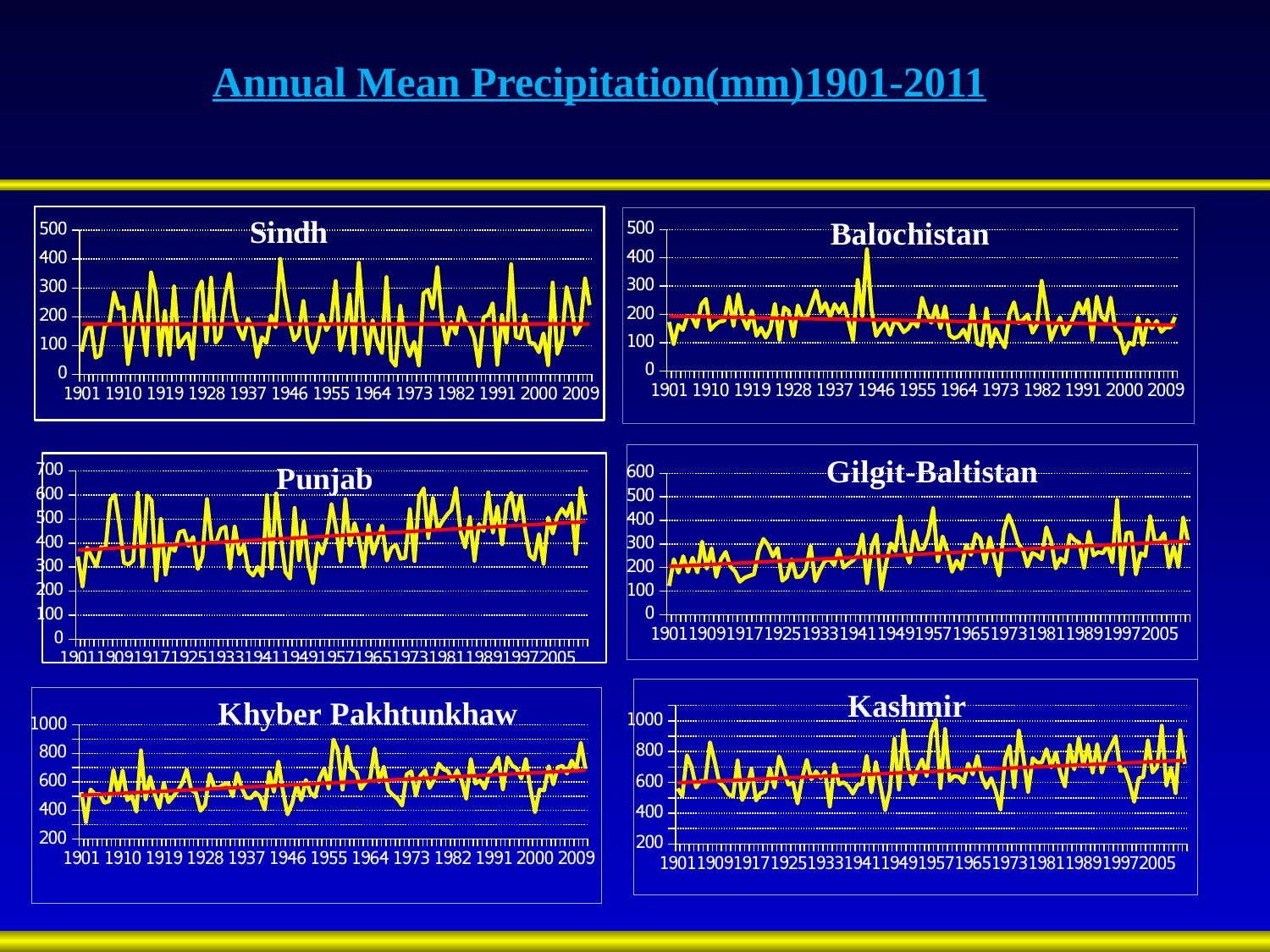

# Annual Mean Precipitation(mm)1901-2011

### Chart: Sindh

| Category |  |
|---|---|
| 1901 | 78.95262736842105 |
| 1902 | 153.23155157894672 |
| 1903 | 171.32636000000048 |
| 1904 | 58.04210315789475 |
| 1905 | 67.07194315789434 |
| 1906 | 168.97537263157832 |
| 1907 | 178.45609894736847 |
| 1908 | 284.7806947368421 |
| 1909 | 228.33509473684109 |
| 1910 | 232.80343368421057 |
| 1911 | 35.900004210526305 |
| 1912 | 145.7807221052632 |
| 1913 | 283.90697473684213 |
| 1914 | 186.1772210526323 |
| 1915 | 66.60350736842064 |
| 1916 | 353.9982105263157 |
| 1917 | 284.1666947368423 |
| 1918 | 66.47193263157895 |
| 1919 | 220.54734736842175 |
| 1920 | 68.12979157894735 |
| 1921 | 305.4104842105263 |
| 1922 | 94.1947557894737 |
| 1923 | 121.51404842105266 |
| 1924 | 142.50006315789474 |
| 1925 | 54.284206315789476 |
| 1926 | 286.3035578947371 |
| 1927 | 323.07541052631575 |
| 1928 | 115.1578484210526 |
| 1929 | 335.80522105263157 |
| 1930 | 110.2964631578947 |
| 1931 | 131.64739368421056 |
| 1932 | 268.5228 |
| 1933 | 349.6946736842108 |
| 1934 | 219.34741052631585 |
| 1935 | 157.0473621052632 |
| 1936 | 121.5403557894737 |
| 1937 | 193.2105473684211 |
| 1938 | 157.3999578947368 |
| 1939 | 59.905267368421036 |
| 1940 | 128.90525684210527 |
| 1941 | 109.37898315789424 |
| 1942 | 204.68069473684105 |
| 1943 | 163.44563157894692 |
| 1944 | 401.1350736842106 |
| 1945 | 275.243789473684 |
| 1946 | 181.67891157894738 |
| 1947 | 118.3368147368421 |
| 1948 | 138.4333073684215 |
| 1949 | 254.81753684210574 |
| 1950 | 120.38949263157895 |
| 1951 | 76.15440210526316 |
| 1952 | 119.91052421052632 |
| 1953 | 207.06318526315673 |
| 1954 | 153.4245157894737 |
| 1955 | 183.8824778947375 |
| 1956 | 323.99298947368317 |
| 1957 | 83.05792421052634 |
| 1958 | 149.9105747368406 |
| 1959 | 277.87366315789467 |
| 1960 | 73.79825052631583 |
| 1961 | 387.194694736843 |
| 1962 | 187.77725684210517 |
| 1963 | 71.25435578947369 |
| 1964 | 188.15961263157803 |
| 1965 | 112.45439368421101 |
| 1966 | 74.09825263157897 |
| 1967 | 337.8807157894735 |
| 1968 | 50.266673684210524 |
| 1969 | 29.892991578947292 |
| 1970 | 237.8158526315779 |
| 1971 | 115.68598315789427 |
| 1972 | 64.41578947368396 |
| 1973 | 113.31225831578907 |
| 1974 | 31.401753684210533 |
| 1975 | 280.7456842105273 |
| 1976 | 293.9070947368421 |
| 1977 | 228.92631578947407 |
| 1978 | 372.17193684210366 |
| 1979 | 192.56313684210568 |
| 1980 | 103.52629263157897 |
| 1981 | 182.51755789473637 |
| 1982 | 140.71228421052618 |
| 1983 | 233.93854105263247 |
| 1984 | 184.75262526315697 |
| 1985 | 169.62800000000001 |
| 1986 | 129.34035789473688 |
| 1987 | 28.668422105263076 |
| 1988 | 198.34207789473697 |
| 1989 | 205.46842105263272 |
| 1990 | 247.09646315789487 |
| 1991 | 33.619306736842105 |
| 1992 | 206.33151578947368 |
| 1993 | 110.67191789473648 |
| 1994 | 382.37014736842104 |
| 1995 | 131.1894442105263 |
| 1996 | 125.31051578947392 |
| 1997 | 206.8176252631569 |
| 1998 | 110.3631368421052 |
| 1999 | 107.05263157894737 |
| 2000 | 77.0596547368421 |
| 2001 | 142.61230947368483 |
| 2002 | 32.414035789473644 |
| 2003 | 318.95966315789474 |
| 2004 | 71.03860842105263 |
| 2005 | 118.88947368421076 |
| 2006 | 303.05613473684195 |
| 2007 | 236.93503157894736 |
| 2008 | 138.77896421052588 |
| 2009 | 170.312292631579 |
| 2010 | 333.01402105263156 |
| 2011 | 240.3666736842105 |

### Chart: Balochistan

| Category |  |
|---|---|
| 1901 | 173.2671497142858 |
| 1902 | 94.86142714285714 |
| 1903 | 163.23500828571426 |
| 1904 | 144.9550294285714 |
| 1905 | 195.41502685714286 |
| 1906 | 190.1513760000004 |
| 1907 | 155.595018 |
| 1908 | 234.59854714285711 |
| 1909 | 254.89217314285725 |
| 1910 | 145.2921454285714 |
| 1911 | 163.54999628571431 |
| 1912 | 174.98711485714284 |
| 1913 | 177.55281857142867 |
| 1914 | 263.8142734285714 |
| 1915 | 158.98212771428612 |
| 1916 | 271.966441714285 |
| 1917 | 186.84001542857152 |
| 1918 | 149.08504371428577 |
| 1919 | 213.88427828571471 |
| 1920 | 124.55427599999996 |
| 1921 | 152.67641742857143 |
| 1922 | 118.16499342857139 |
| 1923 | 147.3950082857146 |
| 1924 | 237.71713199999994 |
| 1925 | 110.34356828571441 |
| 1926 | 224.91641314285698 |
| 1927 | 212.76074142857138 |
| 1928 | 122.6114511428571 |
| 1929 | 231.96146057142857 |
| 1930 | 186.1728882857143 |
| 1931 | 191.24932028571422 |
| 1932 | 238.6121202857144 |
| 1933 | 285.268565142857 |
| 1934 | 209.06646 |
| 1935 | 240.2643068571428 |
| 1936 | 189.25998171428552 |
| 1937 | 236.51353114285655 |
| 1938 | 206.96498571428558 |
| 1939 | 238.84645028571427 |
| 1940 | 176.90856771428577 |
| 1941 | 108.41072914285712 |
| 1942 | 321.9464571428571 |
| 1943 | 194.36859 |
| 1944 | 430.46855742856974 |
| 1945 | 217.66501114285683 |
| 1946 | 124.0978662857145 |
| 1947 | 150.50144057142867 |
| 1948 | 171.61927028571418 |
| 1949 | 127.87429542857143 |
| 1950 | 179.4485442857143 |
| 1951 | 165.36146485714283 |
| 1952 | 137.4364320000003 |
| 1953 | 150.18430542857138 |
| 1954 | 175.87996800000002 |
| 1955 | 156.61431342857108 |
| 1956 | 259.45789885714294 |
| 1957 | 205.75854685714287 |
| 1958 | 170.58000085714284 |
| 1959 | 230.69501485714278 |
| 1960 | 151.45857171428565 |
| 1961 | 228.4907022857144 |
| 1962 | 126.23000657142848 |
| 1963 | 115.93999800000003 |
| 1964 | 123.19426028571458 |
| 1965 | 146.41643571428574 |
| 1966 | 108.9028654285714 |
| 1967 | 232.46930399999997 |
| 1968 | 97.3164222857143 |
| 1969 | 90.90928971428568 |
| 1970 | 220.9592571428571 |
| 1971 | 85.37142428571433 |
| 1972 | 148.70853771428574 |
| 1973 | 112.97144485714281 |
| 1974 | 83.42929259999998 |
| 1975 | 201.56070171428578 |
| 1976 | 243.05353199999985 |
| 1977 | 168.83859171428583 |
| 1978 | 182.00432399999994 |
| 1979 | 200.1257622857142 |
| 1980 | 135.094998 |
| 1981 | 163.9843088571433 |
| 1982 | 318.59072228571426 |
| 1983 | 220.83000342857142 |
| 1984 | 109.59141085714282 |
| 1985 | 151.6450242857143 |
| 1986 | 189.45498857142866 |
| 1987 | 128.9492485714286 |
| 1988 | 157.1164371428571 |
| 1989 | 191.61427457142813 |
| 1990 | 241.45358742857155 |
| 1991 | 203.12645571428578 |
| 1992 | 253.86356742857132 |
| 1993 | 110.49571028571432 |
| 1994 | 263.78356114285714 |
| 1995 | 193.0943091428571 |
| 1996 | 175.9571151428571 |
| 1997 | 259.69715228571425 |
| 1998 | 148.28287542857132 |
| 1999 | 130.02001885714284 |
| 2000 | 62.037849942857164 |
| 2001 | 100.48644171428575 |
| 2002 | 92.57286599999995 |
| 2003 | 188.95713942857168 |
| 2004 | 92.58357685714279 |
| 2005 | 180.055032 |
| 2006 | 151.01213399999997 |
| 2007 | 177.7249988571429 |
| 2008 | 138.30644142857147 |
| 2009 | 154.54784999999998 |
| 2010 | 153.85426800000027 |
| 2011 | 190.8692965714285 |

### Chart: Gilgit-Baltistan

| Category |  |
|---|---|
| 1901 | 121.91810181818157 |
| 1902 | 235.06669090909082 |
| 1903 | 178.18179272727272 |
| 1904 | 248.2818072727273 |
| 1905 | 181.66970909090912 |
| 1906 | 241.76059272727196 |
| 1907 | 179.25455636363634 |
| 1908 | 310.47869090909103 |
| 1909 | 194.82730909090984 |
| 1910 | 282.27570909090923 |
| 1911 | 160.4030690909091 |
| 1912 | 234.9211381818182 |
| 1913 | 266.6636363636368 |
| 1914 | 204.030290909091 |
| 1915 | 182.95151272727273 |
| 1916 | 139.77270181818182 |
| 1917 | 156.25453818181768 |
| 1918 | 164.4333090909092 |
| 1919 | 171.58190545454548 |
| 1920 | 271.2665818181817 |
| 1921 | 321.35150181818165 |
| 1922 | 294.8636000000001 |
| 1923 | 247.08468727272725 |
| 1924 | 283.31511636363626 |
| 1925 | 143.77578545454452 |
| 1926 | 160.1879163636373 |
| 1927 | 234.75462181818185 |
| 1928 | 159.05157090909097 |
| 1929 | 162.4181054545455 |
| 1930 | 191.12119272727273 |
| 1931 | 292.1182181818182 |
| 1932 | 141.7606254545449 |
| 1933 | 189.28488000000002 |
| 1934 | 226.33944727272782 |
| 1935 | 235.99389090909088 |
| 1936 | 210.00911272727222 |
| 1937 | 278.5151636363643 |
| 1938 | 199.5454109090909 |
| 1939 | 215.8271745454551 |
| 1940 | 230.07273818181815 |
| 1941 | 254.2727272727273 |
| 1942 | 340.63342909090915 |
| 1943 | 133.63939636363696 |
| 1944 | 290.72410909090894 |
| 1945 | 340.3605454545455 |
| 1946 | 109.86966181818157 |
| 1947 | 218.3818800000005 |
| 1948 | 303.1788109090908 |
| 1949 | 270.0304109090899 |
| 1950 | 416.24854545454525 |
| 1951 | 275.4059999999989 |
| 1952 | 219.52420727272727 |
| 1953 | 355.44239999999894 |
| 1954 | 277.2665818181817 |
| 1955 | 280.4485199999984 |
| 1956 | 340.02732000000003 |
| 1957 | 452.11814545454524 |
| 1958 | 226.2999781818175 |
| 1959 | 331.9546181818183 |
| 1960 | 271.3605927272717 |
| 1961 | 181.8969672727274 |
| 1962 | 229.19392727272725 |
| 1963 | 193.83942909090965 |
| 1964 | 296.9909818181817 |
| 1965 | 253.7606036363628 |
| 1966 | 342.6635381818183 |
| 1967 | 322.42119999999795 |
| 1968 | 218.32736727272777 |
| 1969 | 328.6546181818195 |
| 1970 | 244.52727272727282 |
| 1971 | 166.56368363636287 |
| 1972 | 356.55152727272724 |
| 1973 | 423.1425454545455 |
| 1974 | 372.7667636363643 |
| 1975 | 303.27882545454526 |
| 1976 | 275.3394909090909 |
| 1977 | 205.10910181818178 |
| 1978 | 261.87876363636497 |
| 1979 | 252.9393454545454 |
| 1980 | 234.93642545454549 |
| 1981 | 370.993963636364 |
| 1982 | 312.990909090909 |
| 1983 | 196.8879054545455 |
| 1984 | 238.60615636363644 |
| 1985 | 221.42423272727265 |
| 1986 | 338.963709090909 |
| 1987 | 315.73341818181814 |
| 1988 | 305.9636727272713 |
| 1989 | 198.45458909090902 |
| 1990 | 352.0636727272717 |
| 1991 | 250.8031272727272 |
| 1992 | 265.7575527272713 |
| 1993 | 260.57272727272726 |
| 1994 | 295.50302909090897 |
| 1995 | 221.4939272727274 |
| 1996 | 487.39392727272696 |
| 1997 | 171.43032727272782 |
| 1998 | 347.3847999999999 |
| 1999 | 348.19996363636574 |
| 2000 | 170.7878618181818 |
| 2001 | 261.26962545454546 |
| 2002 | 249.13019272727252 |
| 2003 | 419.18490909090906 |
| 2004 | 311.84838909090917 |
| 2005 | 313.3424363636373 |
| 2006 | 345.58178181818164 |
| 2007 | 201.06867750000004 |
| 2008 | 288.49372499999856 |
| 2009 | 201.96877125 |
| 2010 | 412.3936875 |
| 2011 | 316.197 |

### Chart: Punjab

| Category |  |
|---|---|
| 1901 | 343.90712857142825 |
| 1902 | 217.87735000000004 |
| 1903 | 381.01656142857036 |
| 1904 | 341.8726285714287 |
| 1905 | 302.49166571428464 |
| 1906 | 382.35239857142847 |
| 1907 | 379.18337142857024 |
| 1908 | 577.892771428573 |
| 1909 | 601.1072714285716 |
| 1910 | 477.83581857142855 |
| 1911 | 317.6381157142839 |
| 1912 | 310.4940228571422 |
| 1913 | 327.8047285714287 |
| 1914 | 609.255814285713 |
| 1915 | 302.47623285714167 |
| 1916 | 597.8786857142857 |
| 1917 | 576.398642857143 |
| 1918 | 244.12494428571426 |
| 1919 | 499.90708571428564 |
| 1920 | 268.6333285714286 |
| 1921 | 384.80000000000007 |
| 1922 | 366.91309142857006 |
| 1923 | 444.8177528571427 |
| 1924 | 451.7630428571427 |
| 1925 | 388.3024085714287 |
| 1926 | 425.11661428571426 |
| 1927 | 291.6678571428573 |
| 1928 | 344.2130428571426 |
| 1929 | 582.7940714285741 |
| 1930 | 406.3738000000001 |
| 1931 | 402.0618714285713 |
| 1932 | 458.5797714285713 |
| 1933 | 467.8428714285713 |
| 1934 | 294.7440571428572 |
| 1935 | 469.50004285714266 |
| 1936 | 352.84638142857125 |
| 1937 | 391.39757142857025 |
| 1938 | 284.77613857142717 |
| 1939 | 264.96546142857125 |
| 1940 | 300.59640428571424 |
| 1941 | 263.06307142857037 |
| 1942 | 598.9440714285715 |
| 1943 | 294.1511285714286 |
| 1944 | 606.5393428571435 |
| 1945 | 425.96187142857025 |
| 1946 | 279.1559442857144 |
| 1947 | 252.0607085714285 |
| 1948 | 546.4893242857129 |
| 1949 | 328.2488428571428 |
| 1950 | 490.23461428571426 |
| 1951 | 315.07262142857127 |
| 1952 | 232.1083228571428 |
| 1953 | 400.54644285714267 |
| 1954 | 355.79520999999914 |
| 1955 | 425.6595 |
| 1956 | 562.2858000000016 |
| 1957 | 459.82615999999865 |
| 1958 | 323.93573714285634 |
| 1959 | 582.3773571428576 |
| 1960 | 389.10117571428447 |
| 1961 | 482.75361428571426 |
| 1962 | 413.2178285714286 |
| 1963 | 299.70830142856994 |
| 1964 | 476.1619228571428 |
| 1965 | 355.36072285714306 |
| 1966 | 411.49756714285695 |
| 1967 | 472.4571714285702 |
| 1968 | 326.9440242857143 |
| 1969 | 379.67856285714265 |
| 1970 | 392.8154428571427 |
| 1971 | 334.71421428571426 |
| 1972 | 338.5095314285705 |
| 1973 | 541.07032 |
| 1974 | 324.66312428571416 |
| 1975 | 593.4272999999974 |
| 1976 | 627.5999142857129 |
| 1977 | 420.41785428571416 |
| 1978 | 587.1941000000005 |
| 1979 | 456.1500285714287 |
| 1980 | 489.11905571428565 |
| 1981 | 516.3261571428565 |
| 1982 | 537.5571571428553 |
| 1983 | 629.4620428571429 |
| 1984 | 446.18328999999994 |
| 1985 | 381.3249142857143 |
| 1986 | 508.5141571428569 |
| 1987 | 325.89403571428494 |
| 1988 | 479.1380714285702 |
| 1989 | 449.9452 |
| 1990 | 610.9918428571435 |
| 1991 | 442.85603571428476 |
| 1992 | 552.3021857142833 |
| 1993 | 394.9297485714286 |
| 1994 | 564.9975571428572 |
| 1995 | 609.2107714285739 |
| 1996 | 494.70118571428463 |
| 1997 | 597.261042857143 |
| 1998 | 453.44033714285723 |
| 1999 | 349.4274428571427 |
| 2000 | 330.27024857142857 |
| 2001 | 437.07734285714264 |
| 2002 | 313.70714428571426 |
| 2003 | 505.9618571428571 |
| 2004 | 439.4880799999986 |
| 2005 | 511.5059914285713 |
| 2006 | 542.6095728571449 |
| 2007 | 511.5702999999997 |
| 2008 | 566.7082999999999 |
| 2009 | 354.9142642857143 |
| 2010 | 629.4689857142854 |
| 2011 | 518.2059714285735 |

### Chart: Kashmir

| Category |  |
|---|---|
| 1901 | 559.9099199999995 |
| 1902 | 510.9001199999982 |
| 1903 | 776.1586799999998 |
| 1904 | 701.7598800000005 |
| 1905 | 566.400119999998 |
| 1906 | 611.01 |
| 1907 | 606.48012 |
| 1908 | 860.72028 |
| 1909 | 739.6800000000005 |
| 1910 | 600.1200000000001 |
| 1911 | 574.1898000000023 |
| 1912 | 522.64008 |
| 1913 | 507.8799599999999 |
| 1914 | 742.8997200000001 |
| 1915 | 484.84008000000125 |
| 1916 | 559.4500800000001 |
| 1917 | 688.9499999999995 |
| 1918 | 481.8299999999999 |
| 1919 | 531.01008 |
| 1920 | 539.8900800000001 |
| 1921 | 693.7598399999999 |
| 1922 | 566.65008 |
| 1923 | 769.08 |
| 1924 | 686.5799999999999 |
| 1925 | 585.0599999999995 |
| 1926 | 599.56008 |
| 1927 | 462.9100799999987 |
| 1928 | 625.0399199999995 |
| 1929 | 746.4399600000002 |
| 1930 | 619.8501599999975 |
| 1931 | 672.2499600000001 |
| 1932 | 628.7600399999999 |
| 1933 | 668.4501599999975 |
| 1934 | 442.639919999999 |
| 1935 | 719.3401199999975 |
| 1936 | 586.9000799999999 |
| 1937 | 601.0599599999995 |
| 1938 | 573.9300000000001 |
| 1939 | 525.54996 |
| 1940 | 585.03 |
| 1941 | 589.23 |
| 1942 | 773.16984 |
| 1943 | 534.9901199999995 |
| 1944 | 732.5397599999999 |
| 1945 | 578.9600399999995 |
| 1946 | 418.76988000000136 |
| 1947 | 544.7301600000002 |
| 1948 | 883.29912 |
| 1949 | 553.2099599999999 |
| 1950 | 939.13968 |
| 1951 | 704.5801199999994 |
| 1952 | 588.1800000000005 |
| 1953 | 687.4599599999995 |
| 1954 | 749.1301199999995 |
| 1955 | 640.8601199999969 |
| 1956 | 921.3495599999974 |
| 1957 | 1008.2293199999999 |
| 1958 | 562.2200399999999 |
| 1959 | 947.02008 |
| 1960 | 610.38996 |
| 1961 | 642.3698400000001 |
| 1962 | 635.4800399999999 |
| 1963 | 597.1000799999999 |
| 1964 | 722.1999599999999 |
| 1965 | 652.20012 |
| 1966 | 773.0399999999994 |
| 1967 | 632.0300400000001 |
| 1968 | 564.8100000000001 |
| 1969 | 627.6700800000006 |
| 1970 | 543.2200799999999 |
| 1971 | 421.85988 |
| 1972 | 749.8298399999999 |
| 1973 | 837.7299599999999 |
| 1974 | 568.64004 |
| 1975 | 936.15048 |
| 1976 | 760.4700000000003 |
| 1977 | 536.15004 |
| 1978 | 757.51044 |
| 1979 | 729.06 |
| 1980 | 730.18992 |
| 1981 | 815.9499599999995 |
| 1982 | 698.3500799999995 |
| 1983 | 795.5605199999974 |
| 1984 | 659.540159999998 |
| 1985 | 573.4299599999995 |
| 1986 | 844.53036 |
| 1987 | 684.2198400000005 |
| 1988 | 887.8393200000002 |
| 1989 | 704.6100000000001 |
| 1990 | 845.5396800000001 |
| 1991 | 662.0498400000001 |
| 1992 | 848.5896000000002 |
| 1993 | 663.38988 |
| 1994 | 774.23004 |
| 1995 | 835.4094 |
| 1996 | 899.7800400000006 |
| 1997 | 673.5795600000001 |
| 1998 | 683.1501599999995 |
| 1999 | 596.2898400000032 |
| 2000 | 473.58011999999843 |
| 2001 | 627.3899999999999 |
| 2002 | 634.4300400000002 |
| 2003 | 874.0695599999995 |
| 2004 | 664.2898800000031 |
| 2005 | 700.27992 |
| 2006 | 968.6301599999995 |
| 2007 | 578.3199599999995 |
| 2008 | 696.6200399999998 |
| 2009 | 530.400119999998 |
| 2010 | 939.3303599999995 |
| 2011 | 719.9299199999995 |

### Chart: Khyber Pakhtunkhaw

| Category |  |
|---|---|
| 1901 | 528.2930511627932 |
| 1902 | 315.5604837209314 |
| 1903 | 547.651172093023 |
| 1904 | 512.274446511632 |
| 1905 | 517.0860558139524 |
| 1906 | 453.6628465116291 |
| 1907 | 463.07910697674424 |
| 1908 | 682.6304372093035 |
| 1909 | 518.237079069768 |
| 1910 | 680.2234604651165 |
| 1911 | 471.95115348837004 |
| 1912 | 500.0628558139548 |
| 1913 | 391.33710697674394 |
| 1914 | 821.2977767441895 |
| 1915 | 474.8372093023255 |
| 1916 | 636.918558139535 |
| 1917 | 514.2209023255815 |
| 1918 | 417.99761860465117 |
| 1919 | 594.0464930232555 |
| 1920 | 456.94654883720864 |
| 1921 | 495.6907534883716 |
| 1922 | 538.1489023255815 |
| 1923 | 590.2719906976777 |
| 1924 | 685.5512093023232 |
| 1925 | 542.872046511628 |
| 1926 | 522.3651069767442 |
| 1927 | 397.40461395348825 |
| 1928 | 437.0278046511628 |
| 1929 | 656.2488558139535 |
| 1930 | 564.1442232558135 |
| 1931 | 559.918576744188 |
| 1932 | 581.4279348837171 |
| 1933 | 594.6349674418603 |
| 1934 | 498.90700465116265 |
| 1935 | 662.372232558142 |
| 1936 | 558.5001209302326 |
| 1937 | 488.72553488372097 |
| 1938 | 486.7046232558138 |
| 1939 | 526.383711627908 |
| 1940 | 496.10238139535073 |
| 1941 | 406.43260465116265 |
| 1942 | 671.3929395348838 |
| 1943 | 529.900046511628 |
| 1944 | 742.7606790697675 |
| 1945 | 533.3163069767445 |
| 1946 | 372.45117209302333 |
| 1947 | 448.067422325582 |
| 1948 | 581.2349023255815 |
| 1949 | 471.5465302325581 |
| 1950 | 614.244279069768 |
| 1951 | 524.2443348837204 |
| 1952 | 494.7697702325583 |
| 1953 | 625.6837395348887 |
| 1954 | 695.1513209302326 |
| 1955 | 552.016297674418 |
| 1956 | 897.1768465116306 |
| 1957 | 820.5421116279065 |
| 1958 | 546.3279348837167 |
| 1959 | 848.8532651162774 |
| 1960 | 689.9558790697675 |
| 1961 | 667.6583162790733 |
| 1962 | 551.1698511627907 |
| 1963 | 596.4582697674415 |
| 1964 | 618.6767162790738 |
| 1965 | 833.8765116279071 |
| 1966 | 600.2720930232558 |
| 1967 | 706.8465488372075 |
| 1968 | 540.6697395348835 |
| 1969 | 508.75124651162764 |
| 1970 | 480.8302604651163 |
| 1971 | 434.5256093023255 |
| 1972 | 654.5697488372094 |
| 1973 | 674.211711627908 |
| 1974 | 502.9116558139537 |
| 1975 | 643.1396093023254 |
| 1976 | 681.2325488372093 |
| 1977 | 557.551172093023 |
| 1978 | 617.9999720930233 |
| 1979 | 728.4534139534884 |
| 1980 | 688.4858511627909 |
| 1981 | 676.0835720930233 |
| 1982 | 610.5813767441889 |
| 1983 | 682.0999534883725 |
| 1984 | 608.7257023255816 |
| 1985 | 482.1255906976742 |
| 1986 | 760.8558697674414 |
| 1987 | 588.3442604651138 |
| 1988 | 610.3466511627875 |
| 1989 | 554.646446511628 |
| 1990 | 662.839506976744 |
| 1991 | 701.0255162790697 |
| 1992 | 769.8929860465117 |
| 1993 | 546.437218604648 |
| 1994 | 773.3930511627906 |
| 1995 | 715.5882697674425 |
| 1996 | 694.427972093023 |
| 1997 | 624.4395348837178 |
| 1998 | 761.1372279069765 |
| 1999 | 555.034855813953 |
| 2000 | 387.55350697674413 |
| 2001 | 546.8929953488375 |
| 2002 | 540.5628558139503 |
| 2003 | 710.5093953488386 |
| 2004 | 582.6860930232558 |
| 2005 | 703.3488837209303 |
| 2006 | 713.339581395348 |
| 2007 | 658.4929953488376 |
| 2008 | 749.9092186046513 |
| 2009 | 688.953488372093 |
| 2010 | 874.8138418604651 |
| 211 | 690.8536186046505 |